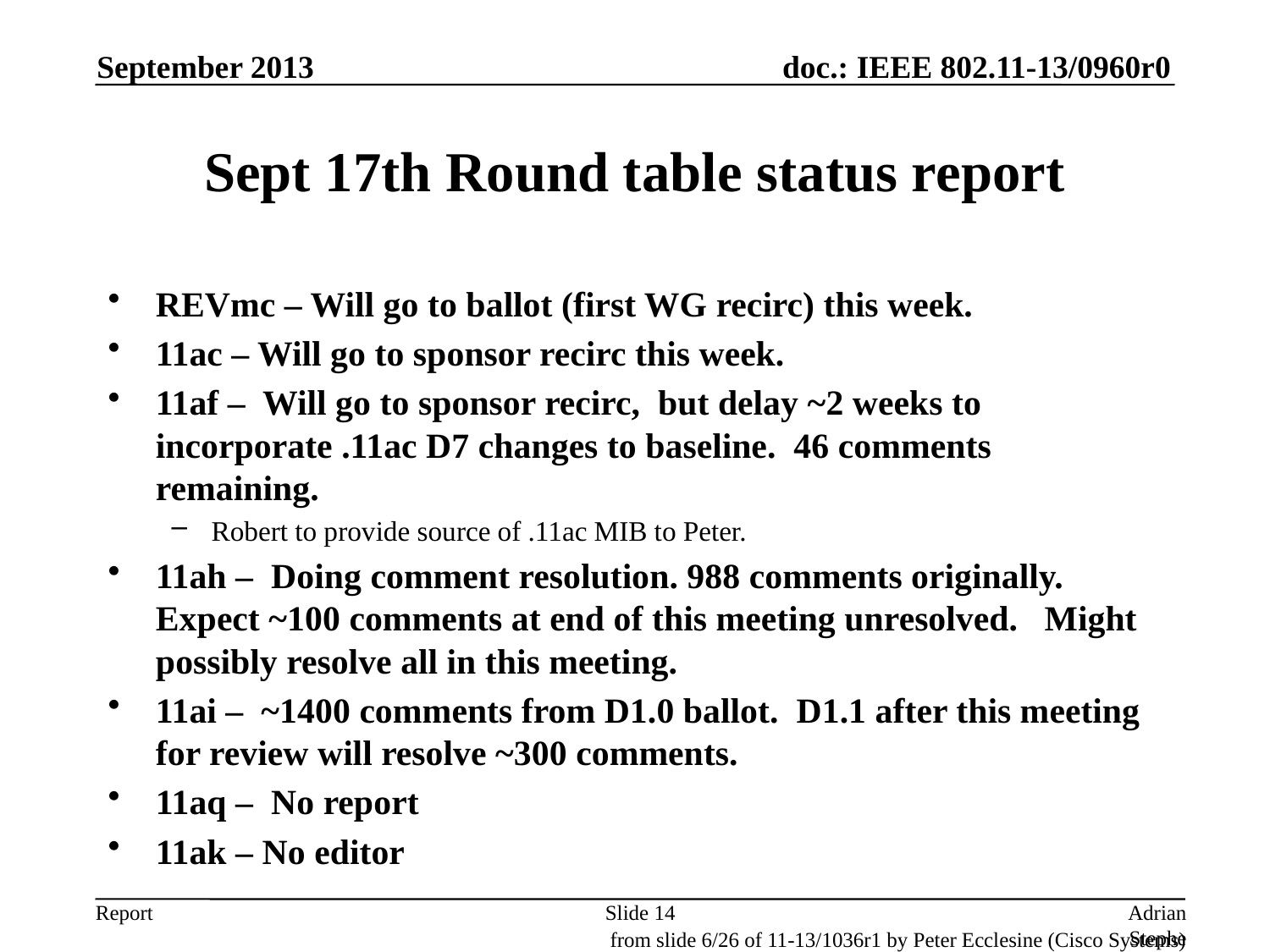

September 2013
# Sept 17th Round table status report
REVmc – Will go to ballot (first WG recirc) this week.
11ac – Will go to sponsor recirc this week.
11af –  Will go to sponsor recirc,  but delay ~2 weeks to incorporate .11ac D7 changes to baseline.  46 comments remaining.
Robert to provide source of .11ac MIB to Peter.
11ah –  Doing comment resolution. 988 comments originally.  Expect ~100 comments at end of this meeting unresolved.   Might possibly resolve all in this meeting.
11ai –  ~1400 comments from D1.0 ballot.  D1.1 after this meeting for review will resolve ~300 comments.
11aq –  No report
11ak – No editor
Slide 14
Adrian Stephens, Intel Corporation
from slide 6/26 of 11-13/1036r1 by Peter Ecclesine (Cisco Systems)